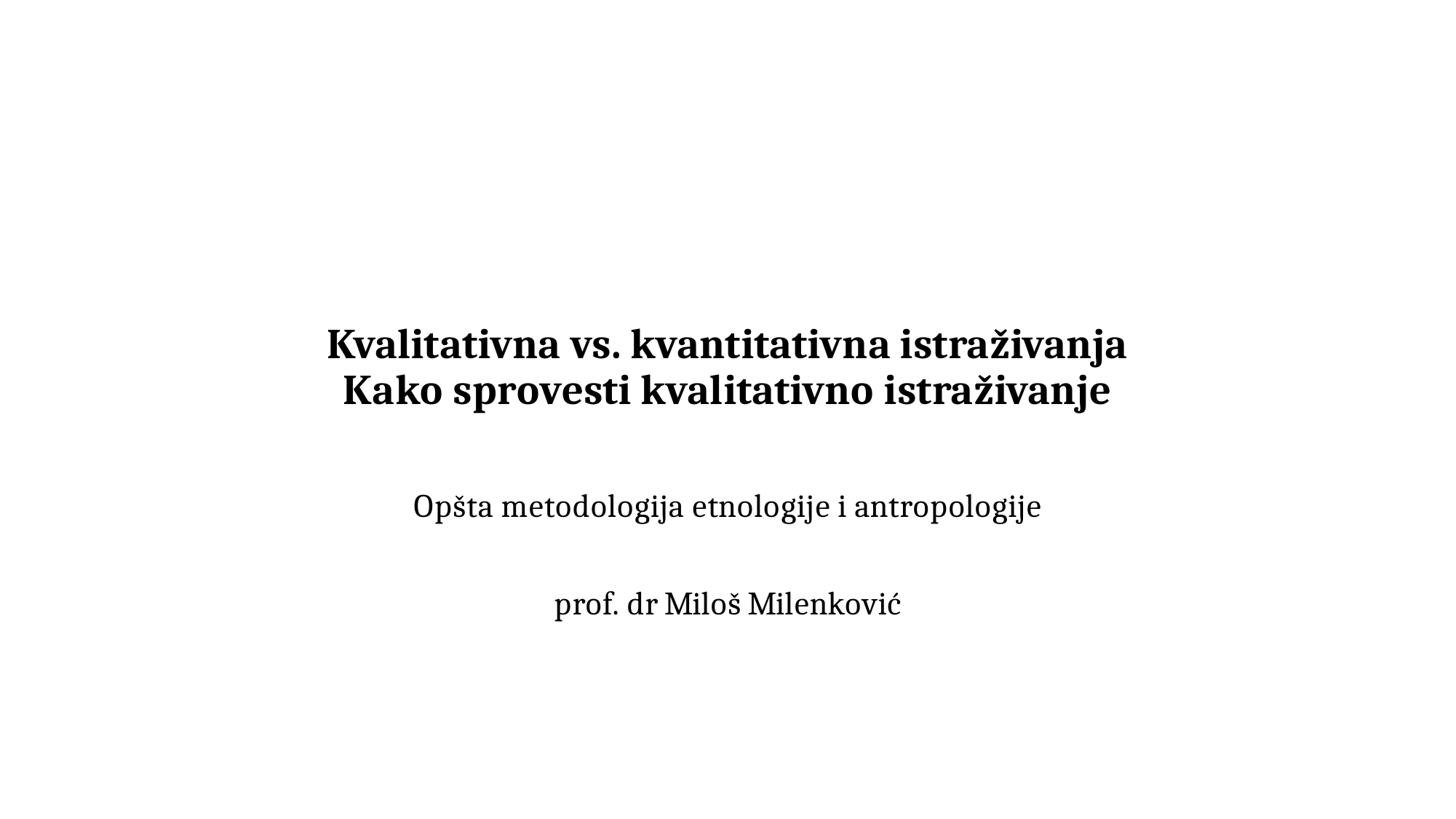

# Kvalitativna vs. kvantitativna istraživanja Kako sprovesti kvalitativno istraživanje

Opšta metodologija etnologije i antropologije

prof. dr Miloš Milenković